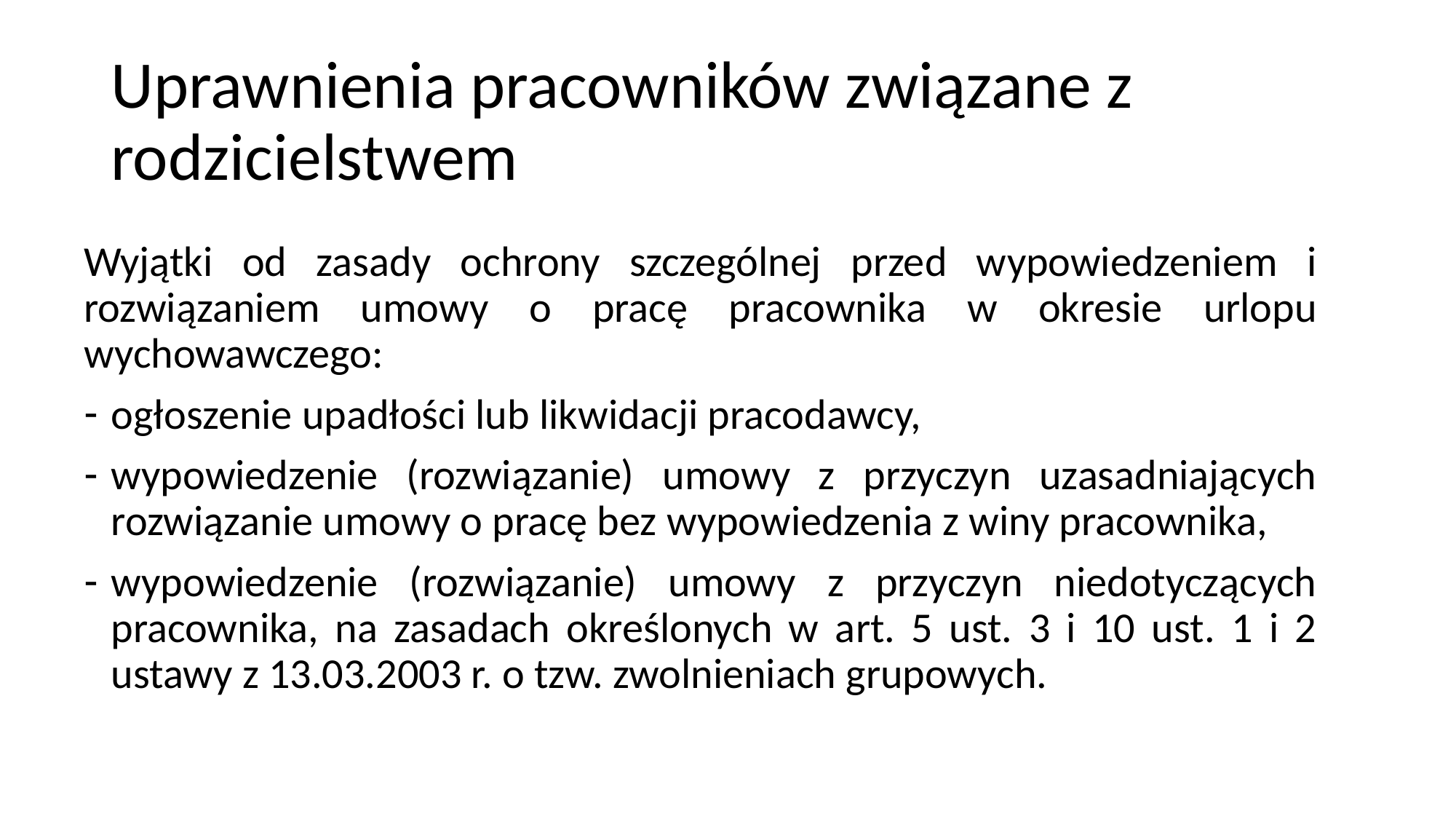

# Uprawnienia pracowników związane z rodzicielstwem
Wyjątki od zasady ochrony szczególnej przed wypowiedzeniem i rozwiązaniem umowy o pracę pracownika w okresie urlopu wychowawczego:
ogłoszenie upadłości lub likwidacji pracodawcy,
wypowiedzenie (rozwiązanie) umowy z przyczyn uzasadniających rozwiązanie umowy o pracę bez wypowiedzenia z winy pracownika,
wypowiedzenie (rozwiązanie) umowy z przyczyn niedotyczących pracownika, na zasadach określonych w art. 5 ust. 3 i 10 ust. 1 i 2 ustawy z 13.03.2003 r. o tzw. zwolnieniach grupowych.